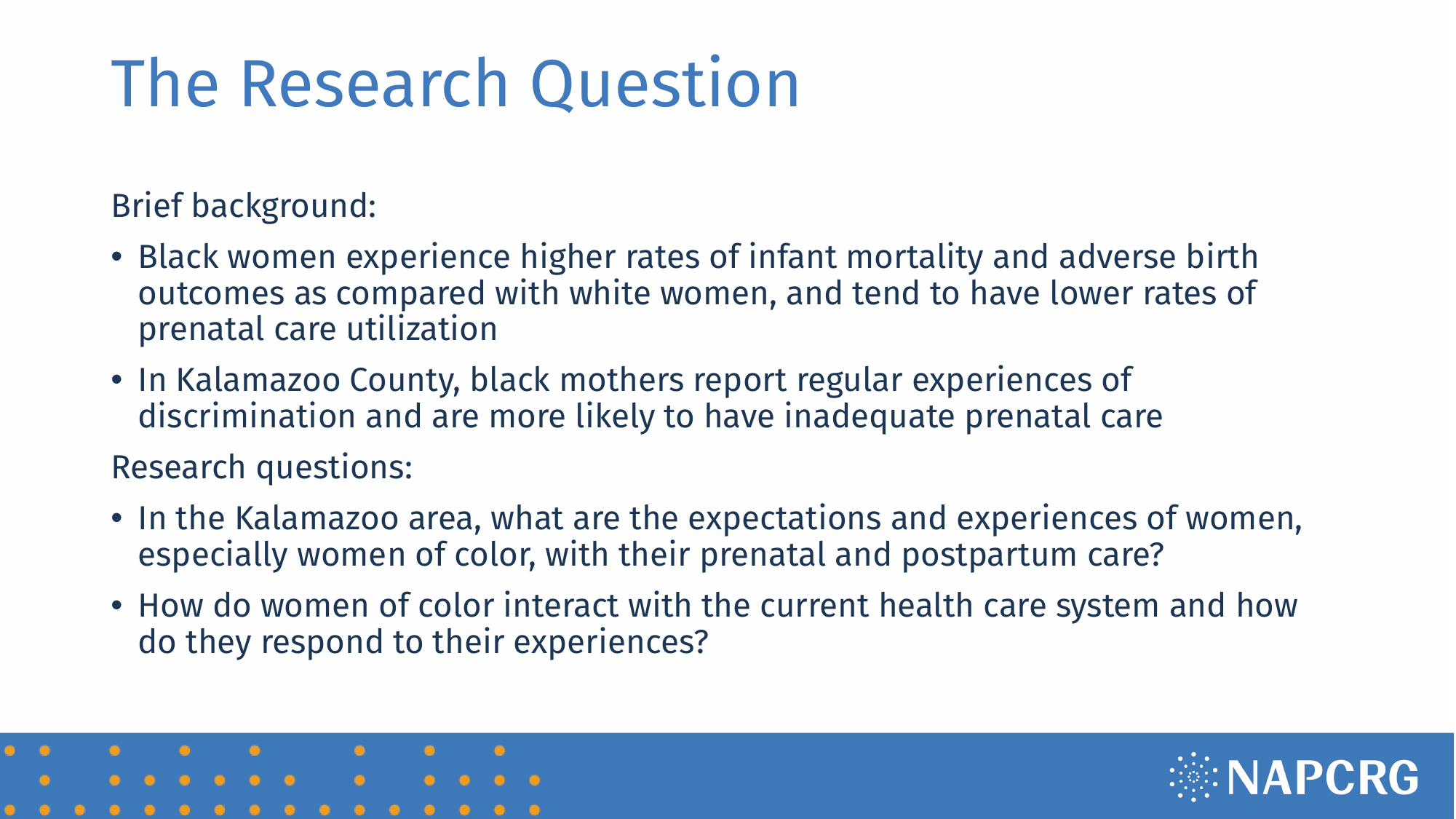

# The Research Question
Brief background:
Black women experience higher rates of infant mortality and adverse birth outcomes as compared with white women, and tend to have lower rates of prenatal care utilization
In Kalamazoo County, black mothers report regular experiences of discrimination and are more likely to have inadequate prenatal care
Research questions:
In the Kalamazoo area, what are the expectations and experiences of women, especially women of color, with their prenatal and postpartum care?
How do women of color interact with the current health care system and how do they respond to their experiences?